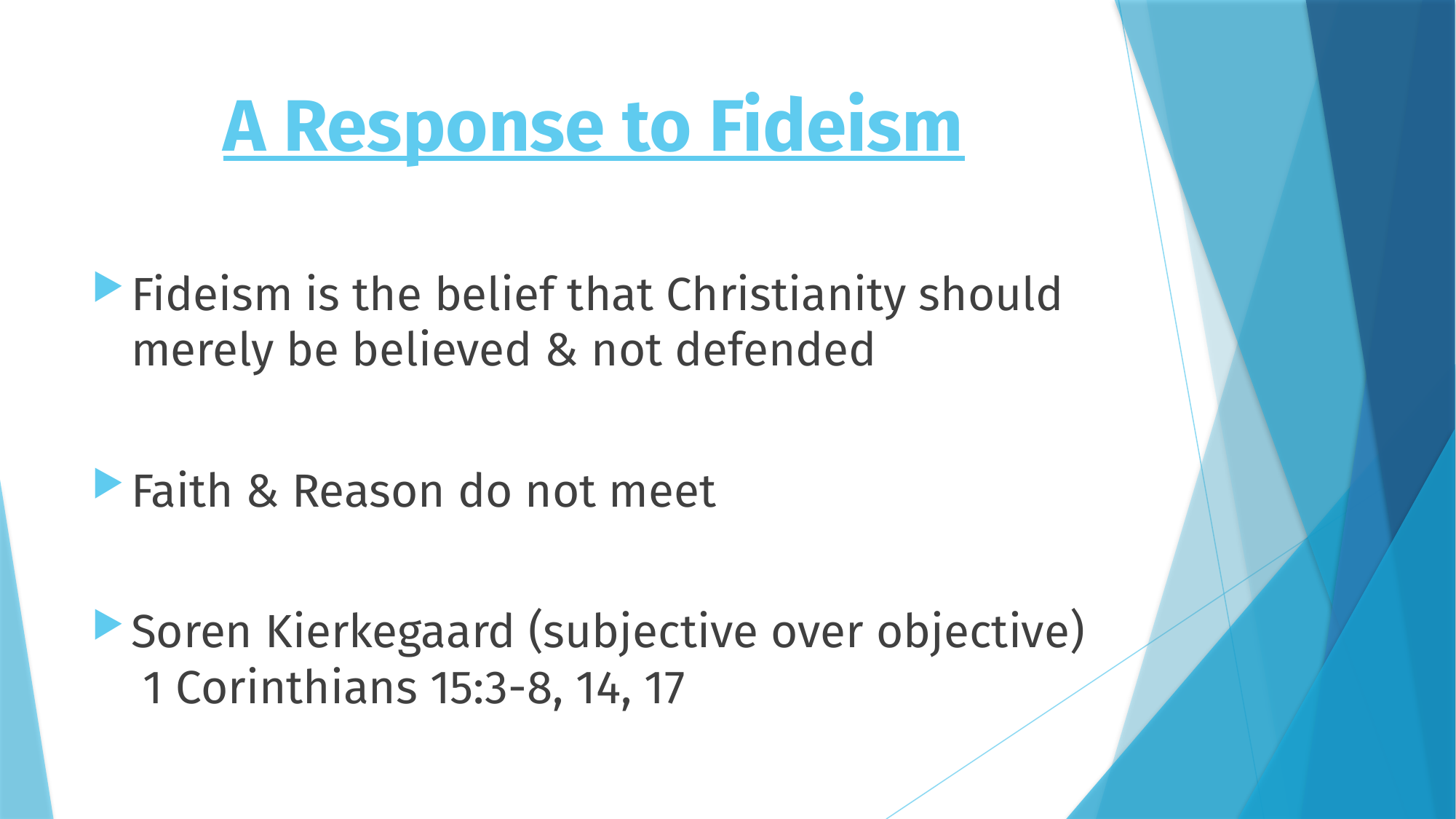

# A Response to Fideism
Fideism is the belief that Christianity should merely be believed & not defended

Faith & Reason do not meet

Soren Kierkegaard (subjective over objective)  1 Corinthians 15:3-8, 14, 17